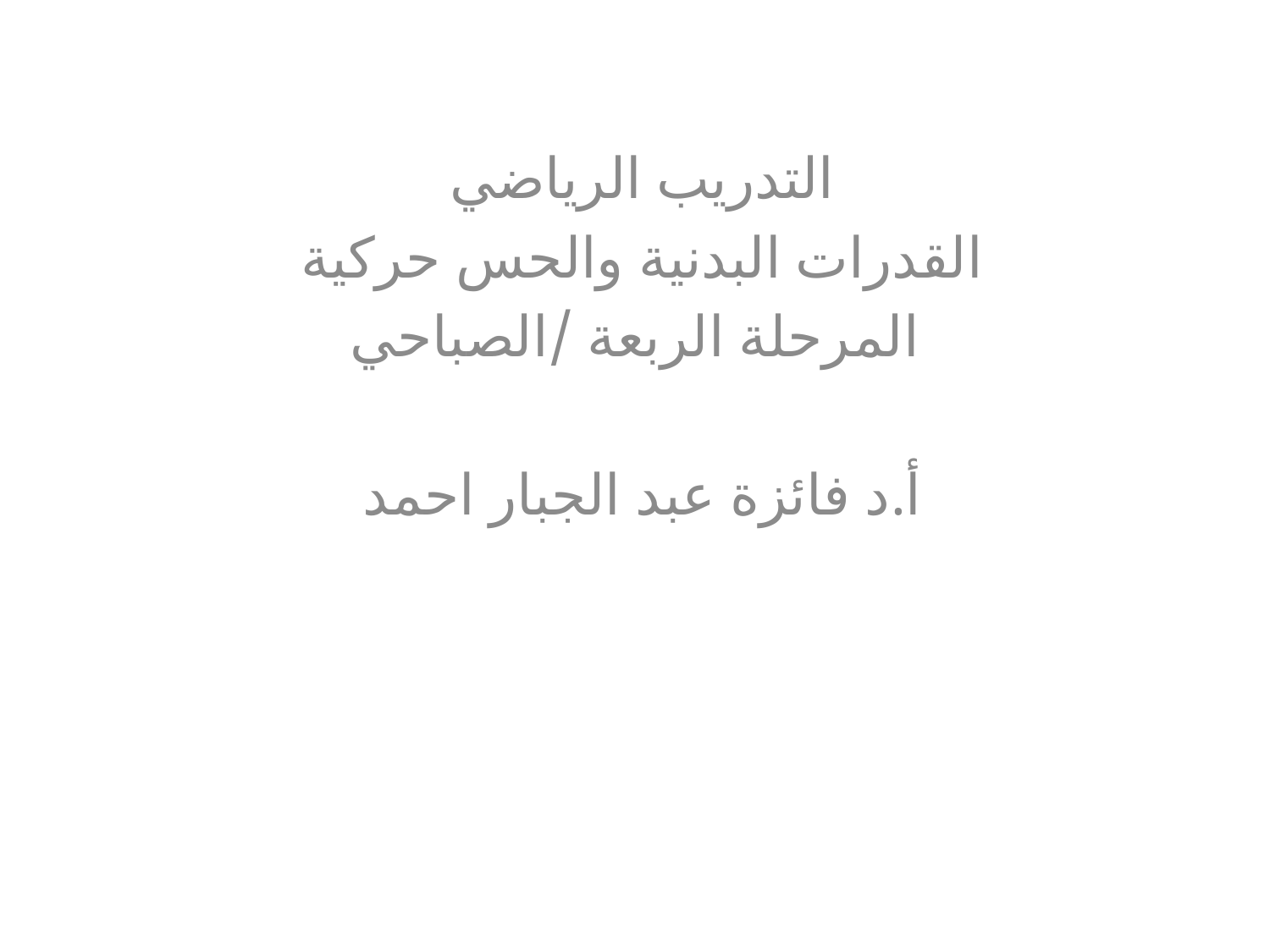

التدريب الرياضي
القدرات البدنية والحس حركية
المرحلة الربعة /الصباحي

أ.د فائزة عبد الجبار احمد